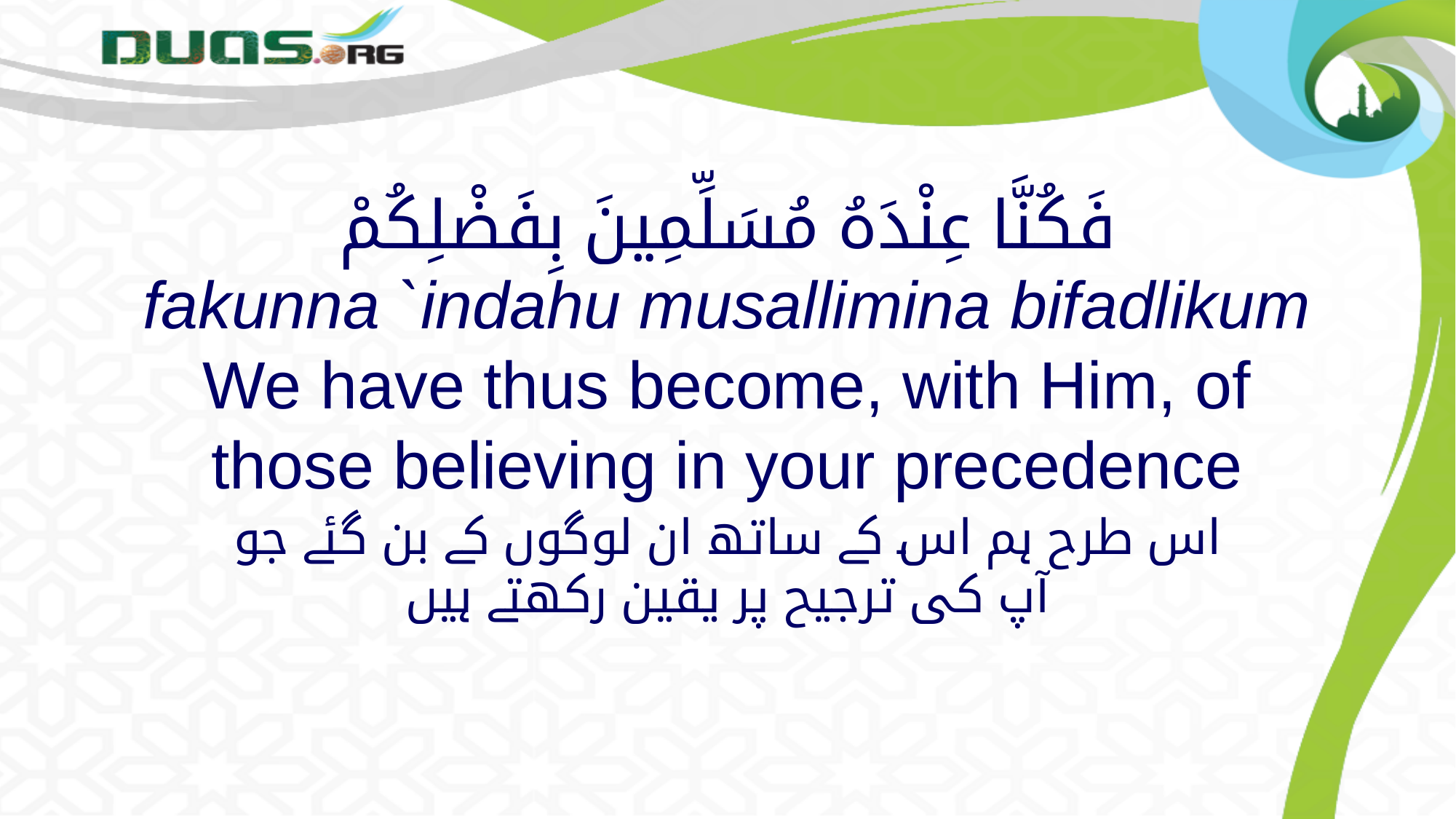

# فَكُنَّا عِنْدَهُ مُسَلِّمِينَ بِفَضْلِكُمْ fakunna `indahu musallimina bifadlikum We have thus become, with Him, of those believing in your precedence
اس طرح ہم اس کے ساتھ ان لوگوں کے بن گئے جو آپ کی ترجیح پر یقین رکھتے ہیں